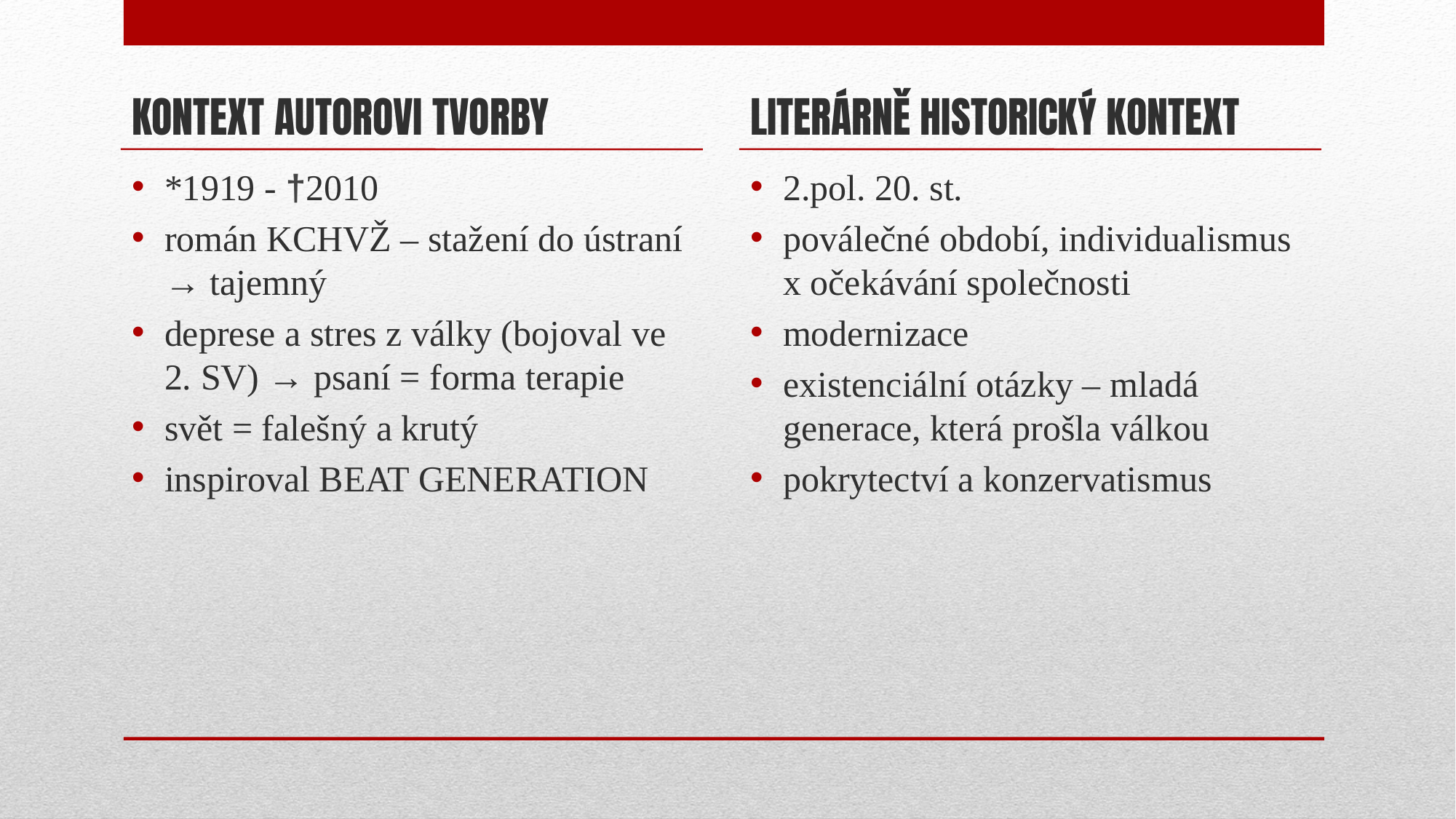

KONTEXT AUTOROVI TVORBY
LITERÁRNĚ HISTORICKÝ KONTEXT
2.pol. 20. st.
poválečné období, individualismus x očekávání společnosti
modernizace
existenciální otázky – mladá generace, která prošla válkou
pokrytectví a konzervatismus
*1919 - †2010
román KCHVŽ – stažení do ústraní → tajemný
deprese a stres z války (bojoval ve 2. SV) → psaní = forma terapie
svět = falešný a krutý
inspiroval BEAT GENERATION